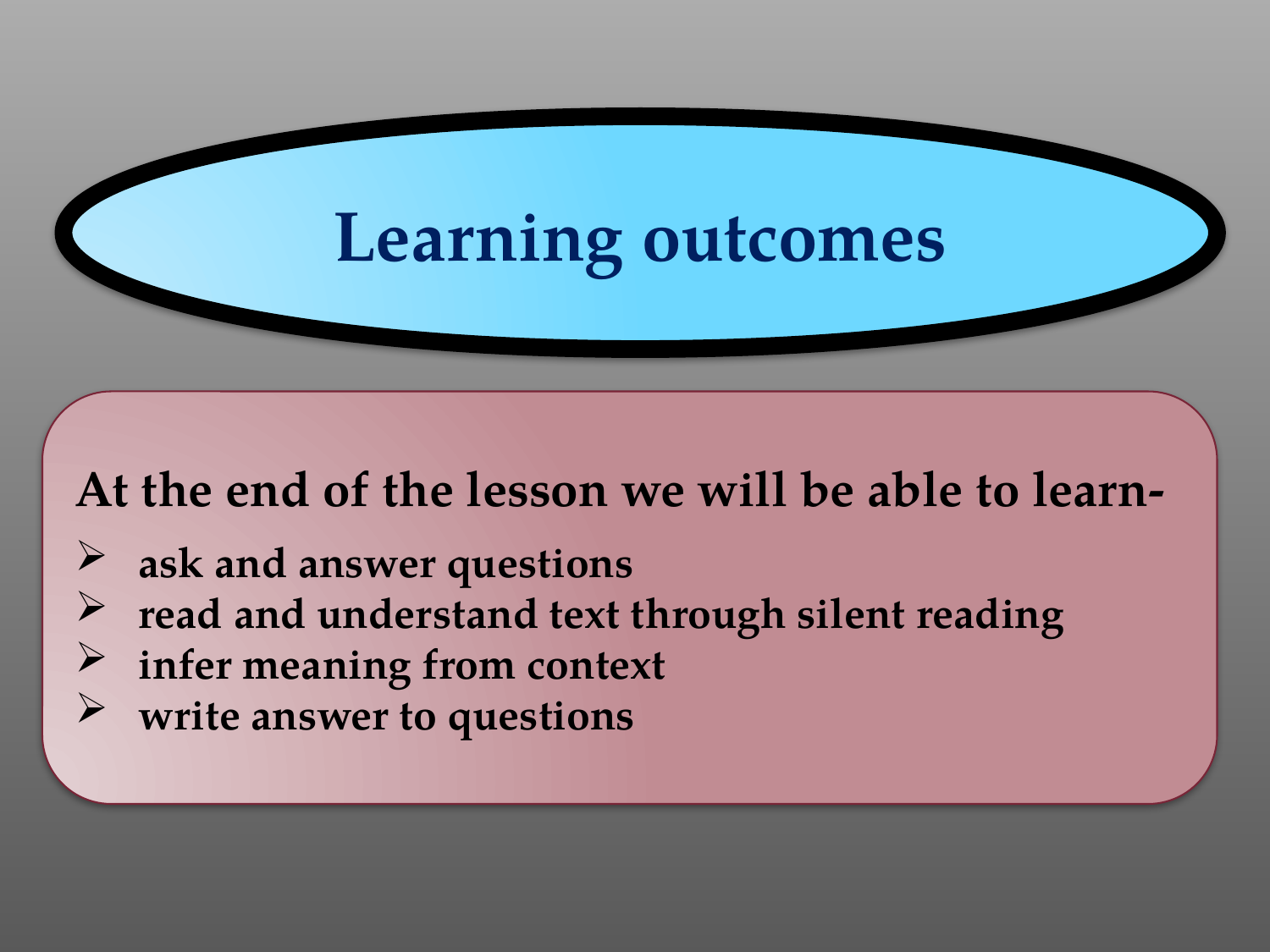

Learning outcomes

At the end of the lesson we will be able to learn-

ask and answer questions
read and understand text through silent reading
infer meaning from context
write answer to questions